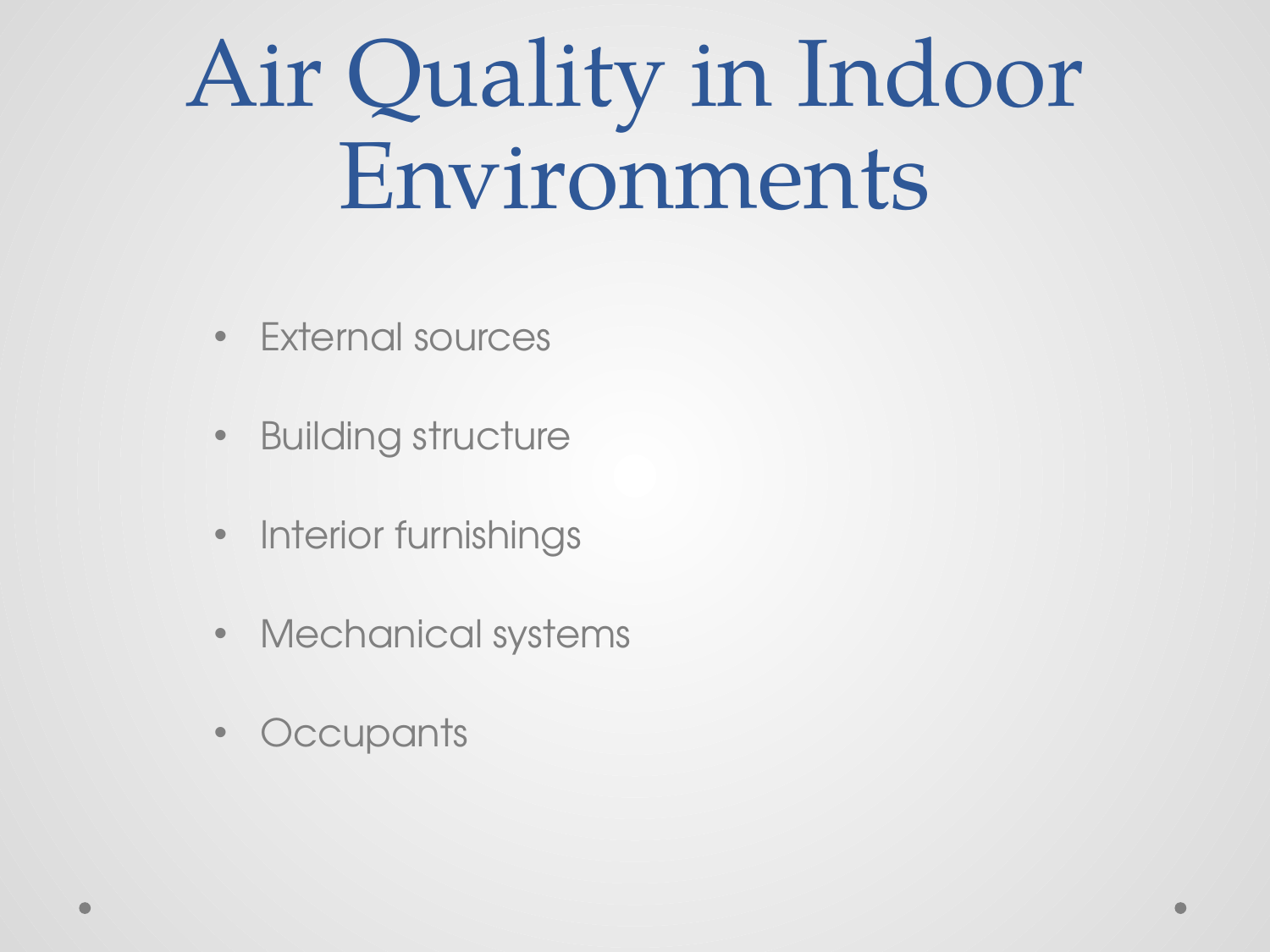

# Air Quality in Indoor Environments
External sources
Building structure
Interior furnishings
Mechanical systems
Occupants